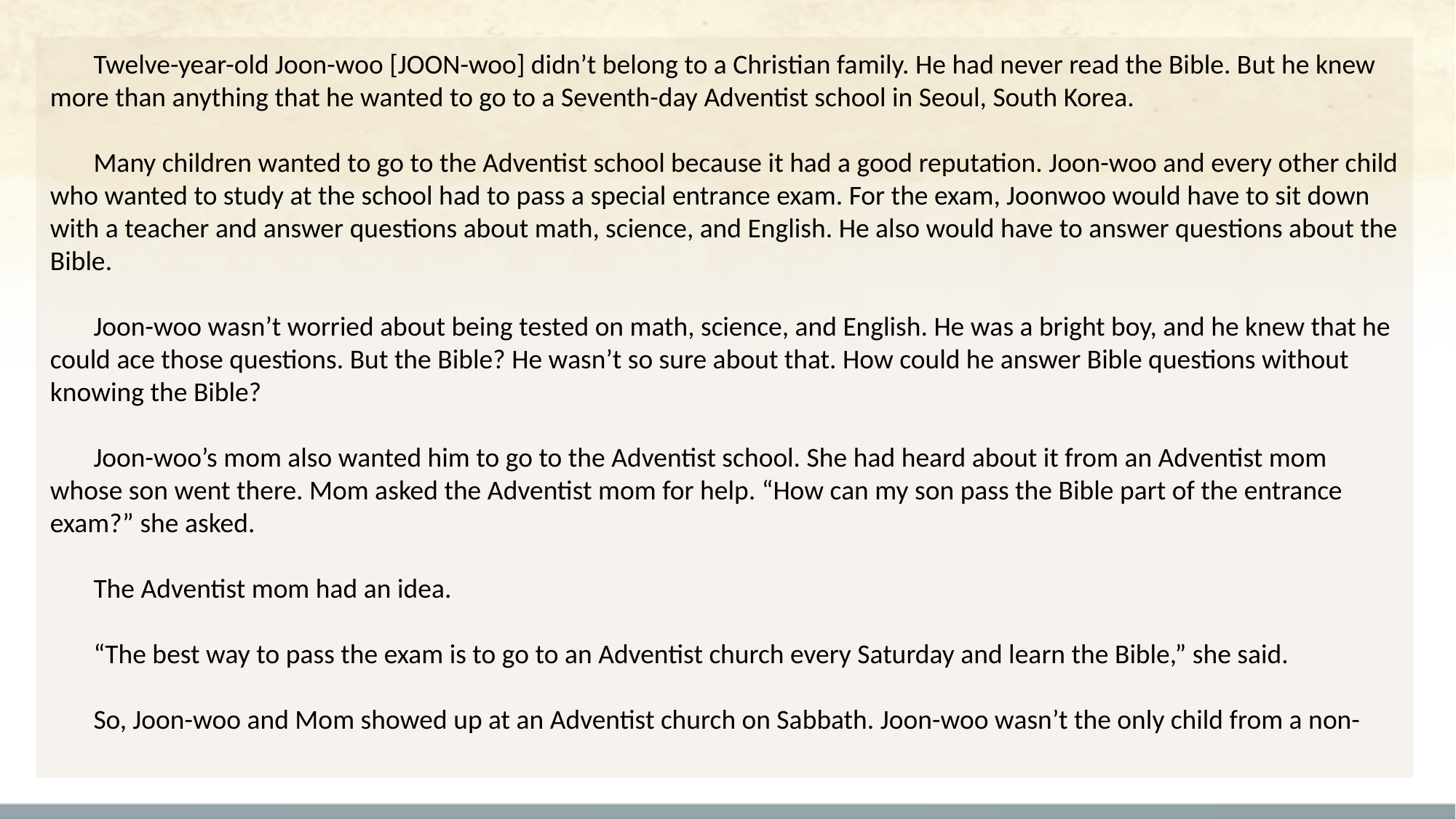

Twelve-year-old Joon-woo [JOON-woo] didn’t belong to a Christian family. He had never read the Bible. But he knew more than anything that he wanted to go to a Seventh-day Adventist school in Seoul, South Korea.

Many children wanted to go to the Adventist school because it had a good reputation. Joon-woo and every other child who wanted to study at the school had to pass a special entrance exam. For the exam, Joonwoo would have to sit down with a teacher and answer questions about math, science, and English. He also would have to answer questions about the Bible.

Joon-woo wasn’t worried about being tested on math, science, and English. He was a bright boy, and he knew that he could ace those questions. But the Bible? He wasn’t so sure about that. How could he answer Bible questions without knowing the Bible?

Joon-woo’s mom also wanted him to go to the Adventist school. She had heard about it from an Adventist mom whose son went there. Mom asked the Adventist mom for help. “How can my son pass the Bible part of the entrance exam?” she asked.

The Adventist mom had an idea.

“The best way to pass the exam is to go to an Adventist church every Saturday and learn the Bible,” she said.

So, Joon-woo and Mom showed up at an Adventist church on Sabbath. Joon-woo wasn’t the only child from a non-